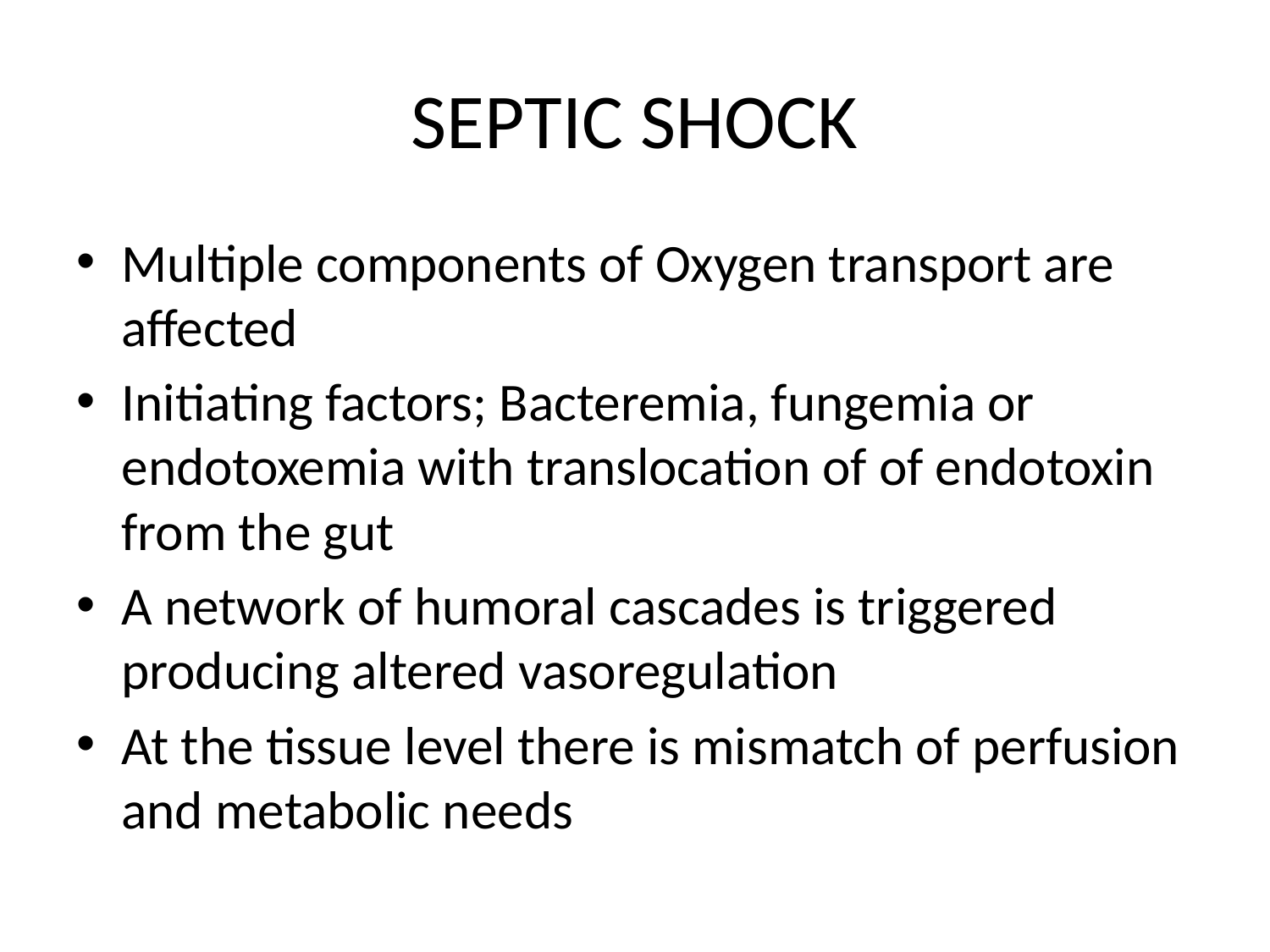

# SEPTIC SHOCK
Multiple components of Oxygen transport are affected
Initiating factors; Bacteremia, fungemia or endotoxemia with translocation of of endotoxin from the gut
A network of humoral cascades is triggered producing altered vasoregulation
At the tissue level there is mismatch of perfusion and metabolic needs